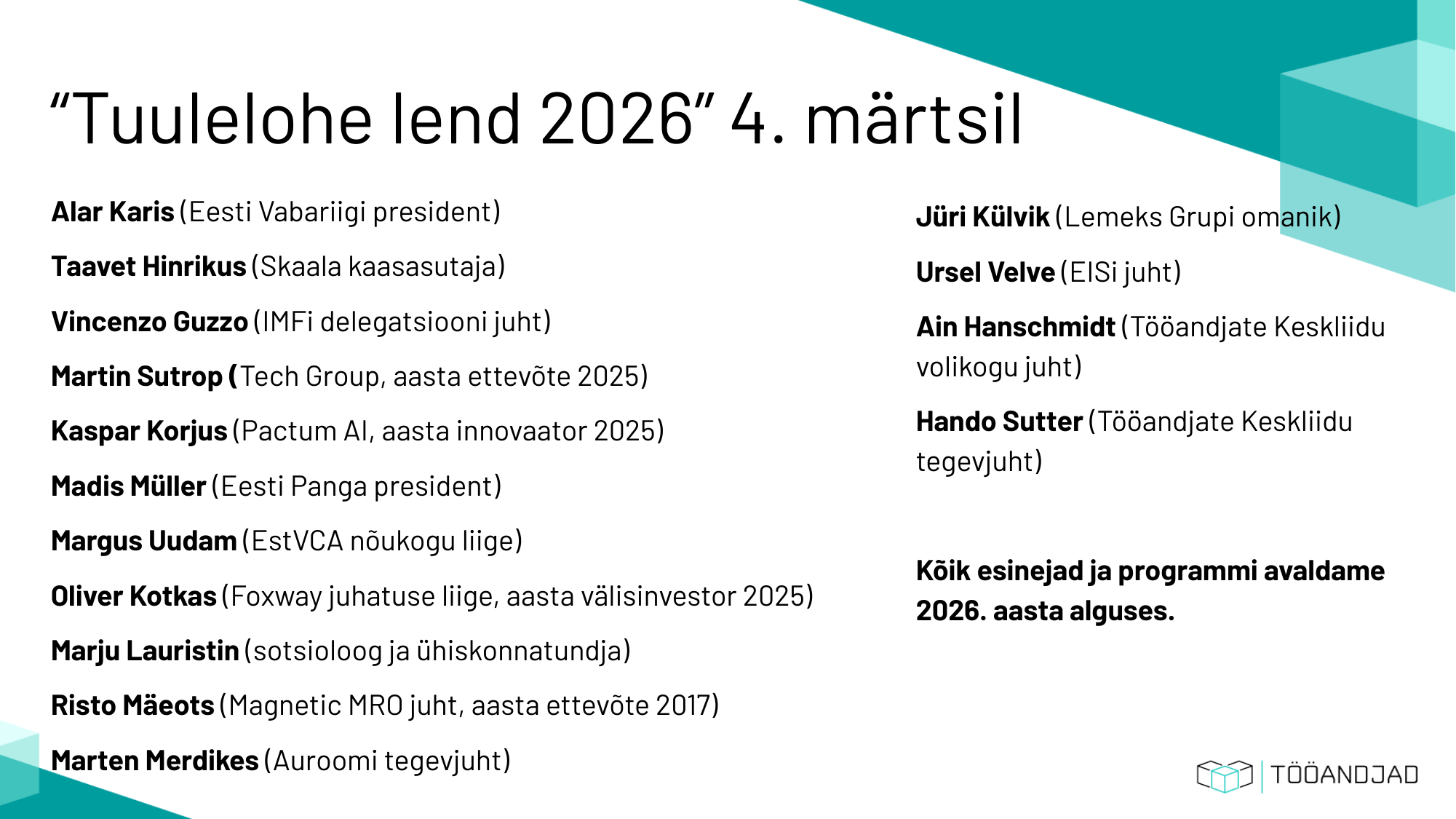

# “Tuulelohe lend 2026” 4. märtsil
Jüri Külvik (Lemeks Grupi omanik)
Ursel Velve (EISi juht)
Ain Hanschmidt (Tööandjate Keskliidu volikogu juht)
Hando Sutter (Tööandjate Keskliidu tegevjuht)

Kõik esinejad ja programmi avaldame 2026. aasta alguses.
Alar Karis (Eesti Vabariigi president)
Taavet Hinrikus (Skaala kaasasutaja)
Vincenzo Guzzo (IMFi delegatsiooni juht)
Martin Sutrop (Tech Group, aasta ettevõte 2025)
Kaspar Korjus (Pactum AI, aasta innovaator 2025)
Madis Müller (Eesti Panga president)
Margus Uudam (EstVCA nõukogu liige)
Oliver Kotkas (Foxway juhatuse liige, aasta välisinvestor 2025)
Marju Lauristin (sotsioloog ja ühiskonnatundja)
Risto Mäeots (Magnetic MRO juht, aasta ettevõte 2017)
Marten Merdikes (Auroomi tegevjuht)